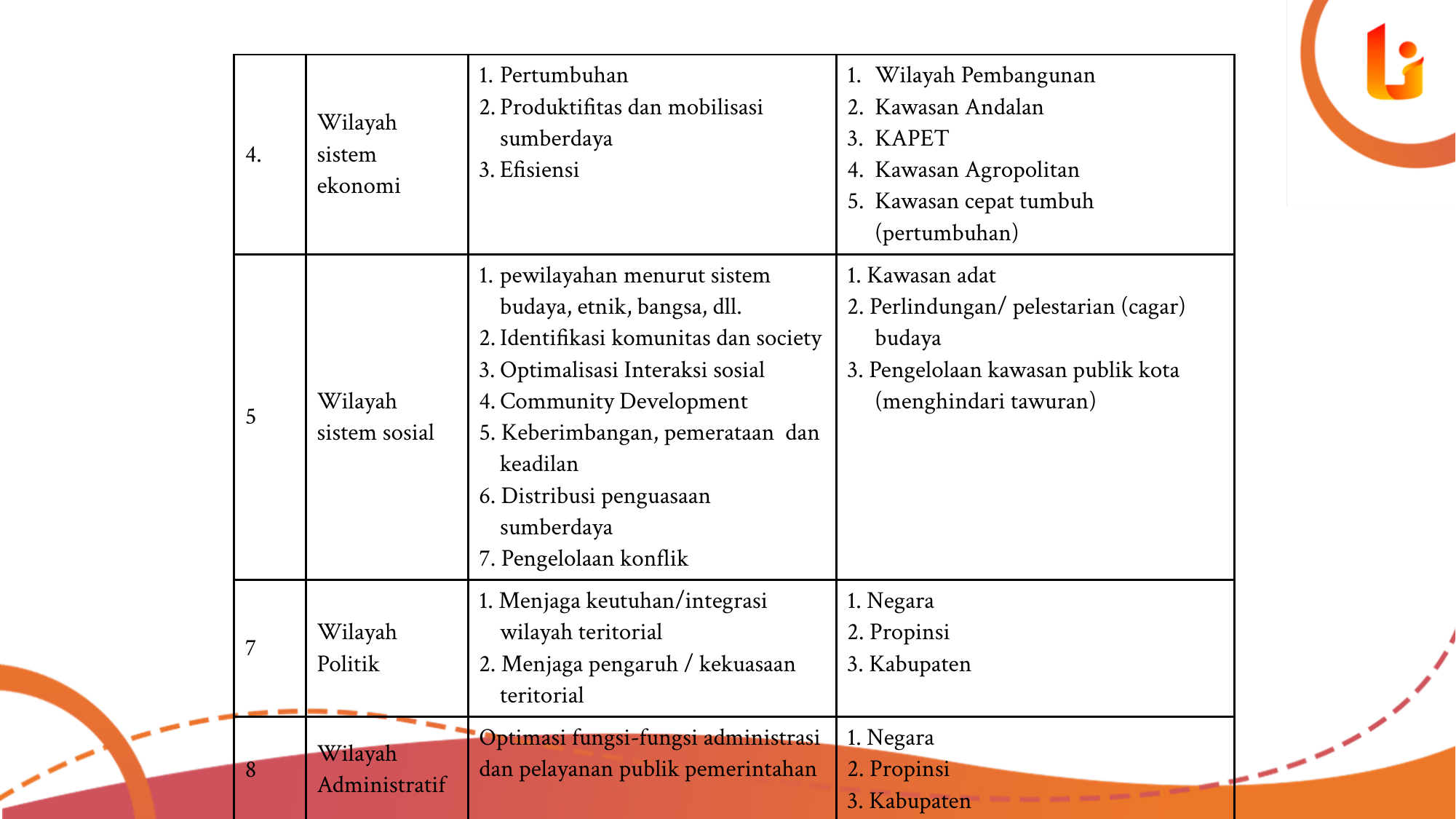

| 4. | Wilayah sistem ekonomi | Pertumbuhan Produktifitas dan mobilisasi sumberdaya Efisiensi | Wilayah Pembangunan Kawasan Andalan KAPET Kawasan Agropolitan Kawasan cepat tumbuh (pertumbuhan) |
| --- | --- | --- | --- |
| 5 | Wilayah sistem sosial | pewilayahan menurut sistem budaya, etnik, bangsa, dll. Identifikasi komunitas dan society Optimalisasi Interaksi sosial Community Development 5. Keberimbangan, pemerataan dan keadilan 6. Distribusi penguasaan sumberdaya 7. Pengelolaan konflik | 1. Kawasan adat 2. Perlindungan/ pelestarian (cagar) budaya 3. Pengelolaan kawasan publik kota (menghindari tawuran) |
| 7 | Wilayah Politik | 1. Menjaga keutuhan/integrasi wilayah teritorial 2. Menjaga pengaruh / kekuasaan teritorial | 1. Negara 2. Propinsi 3. Kabupaten |
| 8 | Wilayah Administratif | Optimasi fungsi-fungsi administrasi dan pelayanan publik pemerintahan | 1. Negara 2. Propinsi 3. Kabupaten |